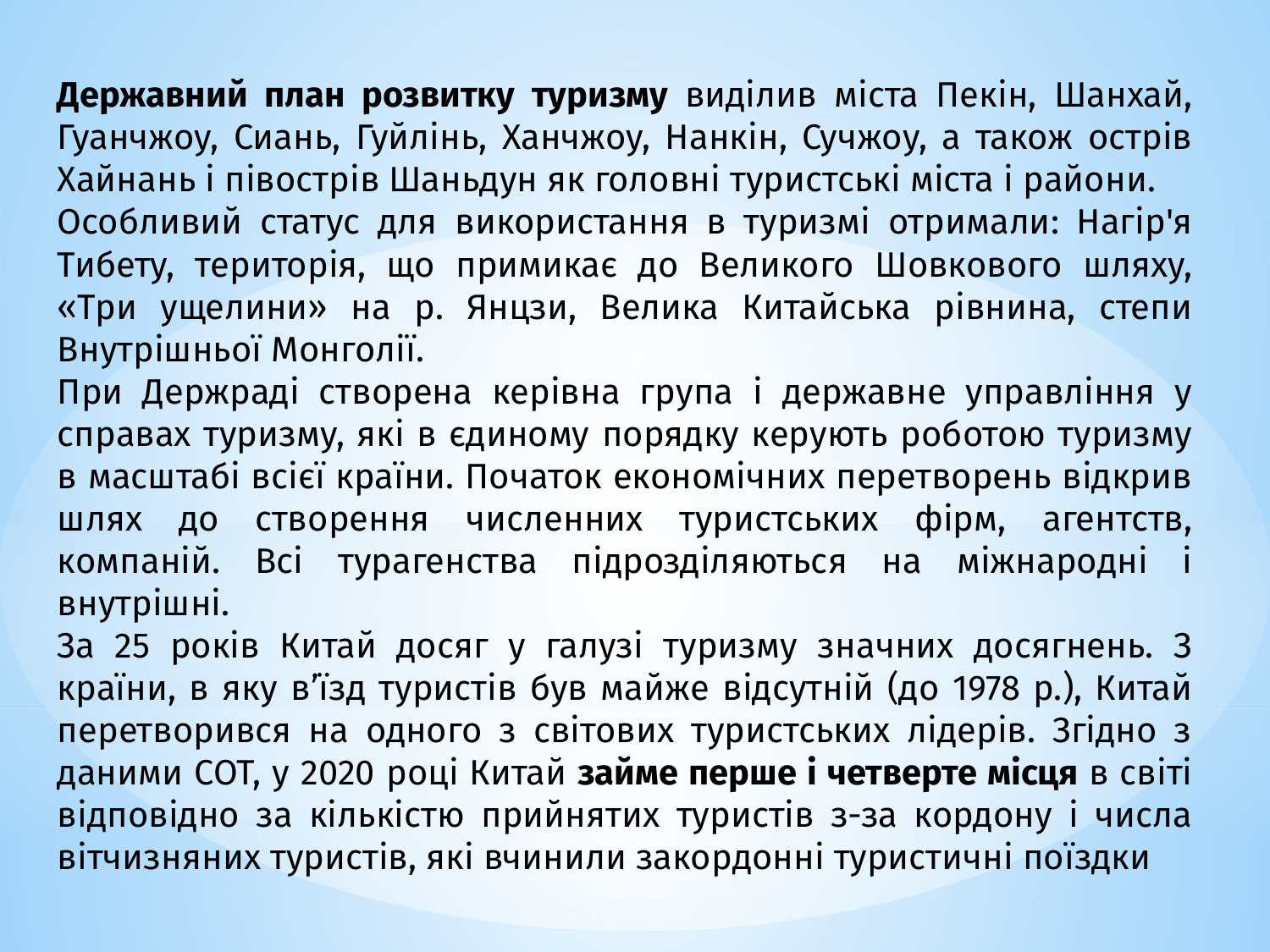

Державний план розвитку туризму виділив міста Пекін, Шанхай, Гуанчжоу, Сиань, Гуйлінь, Ханчжоу, Нанкін, Сучжоу, а також острів Хайнань і півострів Шаньдун як головні туристські міста і райони.
Особливий статус для використання в туризмі отримали: Нагір'я Тибету, територія, що примикає до Великого Шовкового шляху, «Три ущелини» на р. Янцзи, Велика Китайська рівнина, степи Внутрішньої Монголії.
При Держраді створена керівна група і державне управління у справах туризму, які в єдиному порядку керують роботою туризму в масштабі всієї країни. Початок економічних перетворень відкрив шлях до створення численних туристських фірм, агентств, компаній. Всі турагенства підрозділяються на міжнародні і внутрішні.
За 25 років Китай досяг у галузі туризму значних досягнень. З країни, в яку в’їзд туристів був майже відсутній (до 1978 р.), Китай перетворився на одного з світових туристських лідерів. Згідно з даними СОТ, у 2020 році Китай займе перше і четверте місця в світі відповідно за кількістю прийнятих туристів з-за кордону і числа вітчизняних туристів, які вчинили закордонні туристичні поїздки